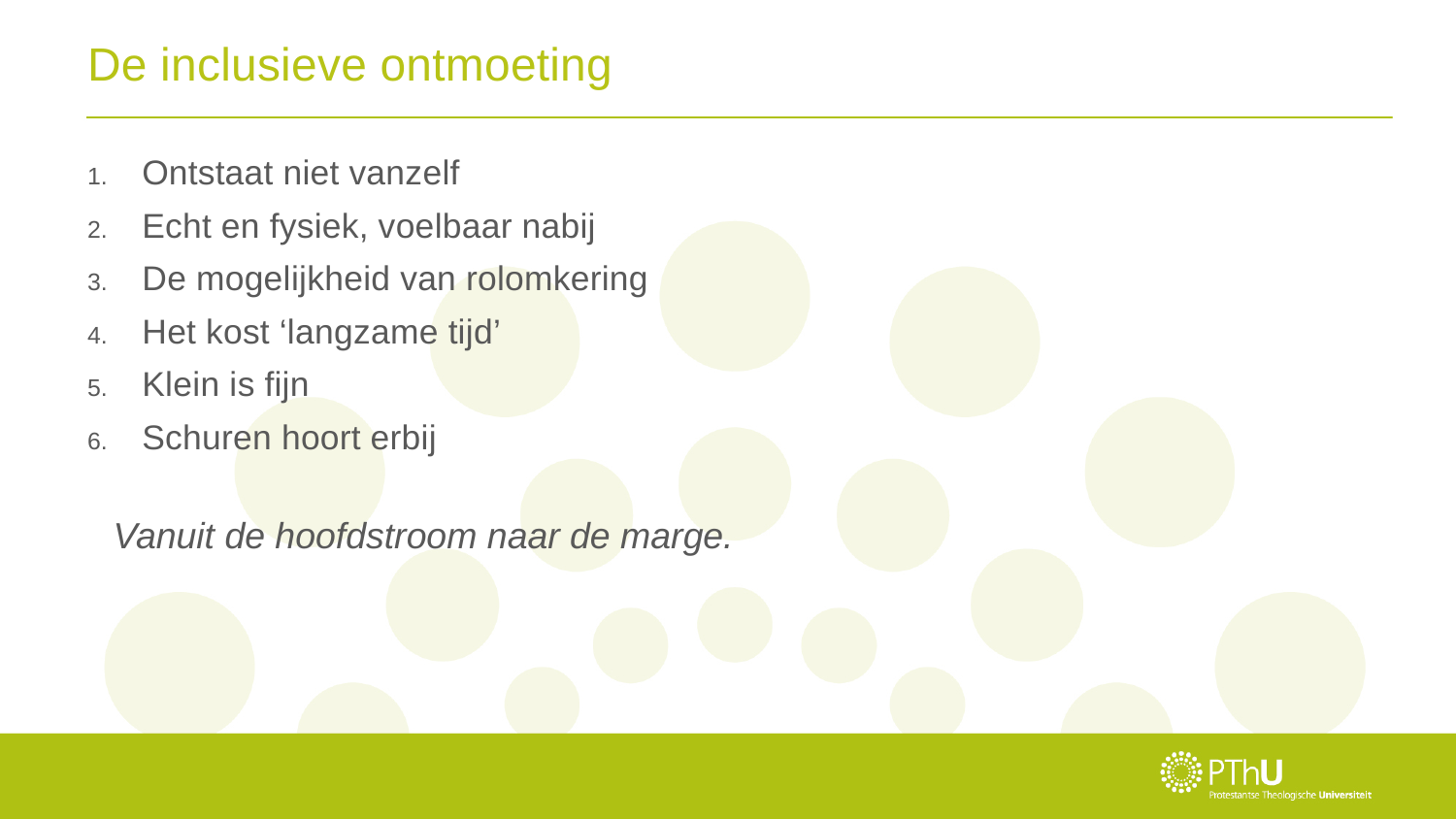

# De inclusieve ontmoeting
Ontstaat niet vanzelf
Echt en fysiek, voelbaar nabij
De mogelijkheid van rolomkering
Het kost ‘langzame tijd’
Klein is fijn
Schuren hoort erbij

Vanuit de hoofdstroom naar de marge.